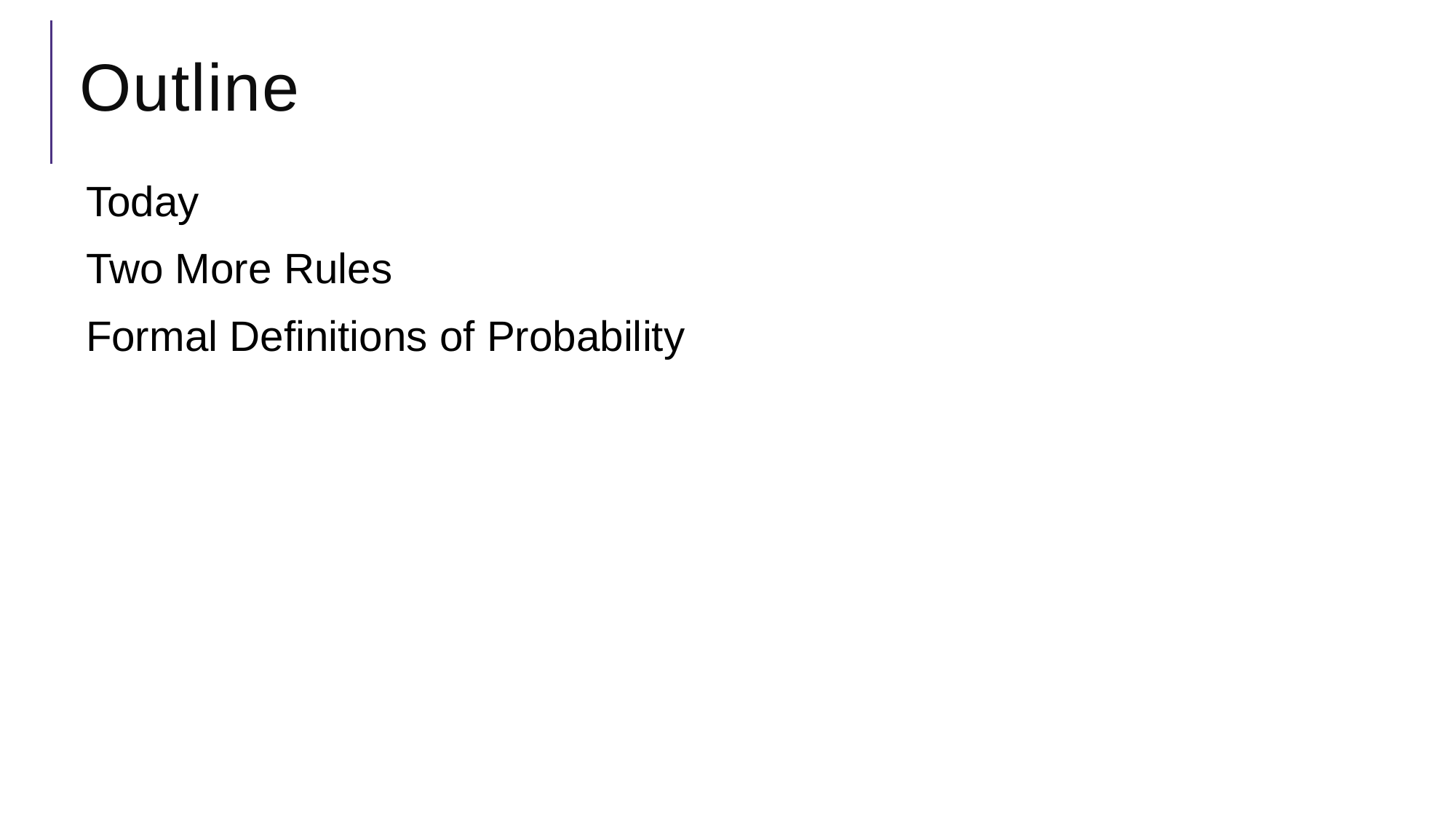

# Outline
Today
Two More Rules
Formal Definitions of Probability